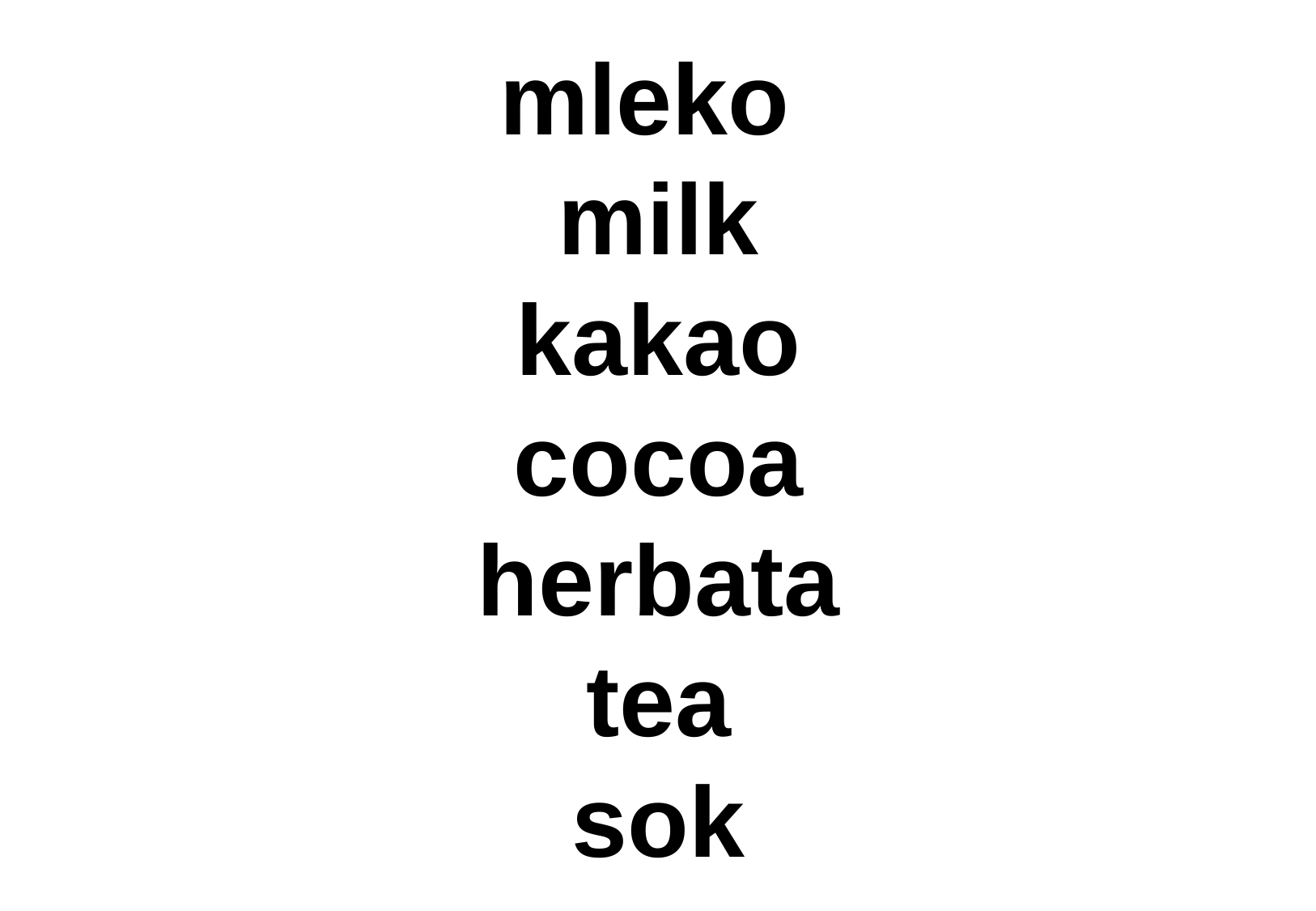

# mleko milk kakao cocoa herbata tea sok